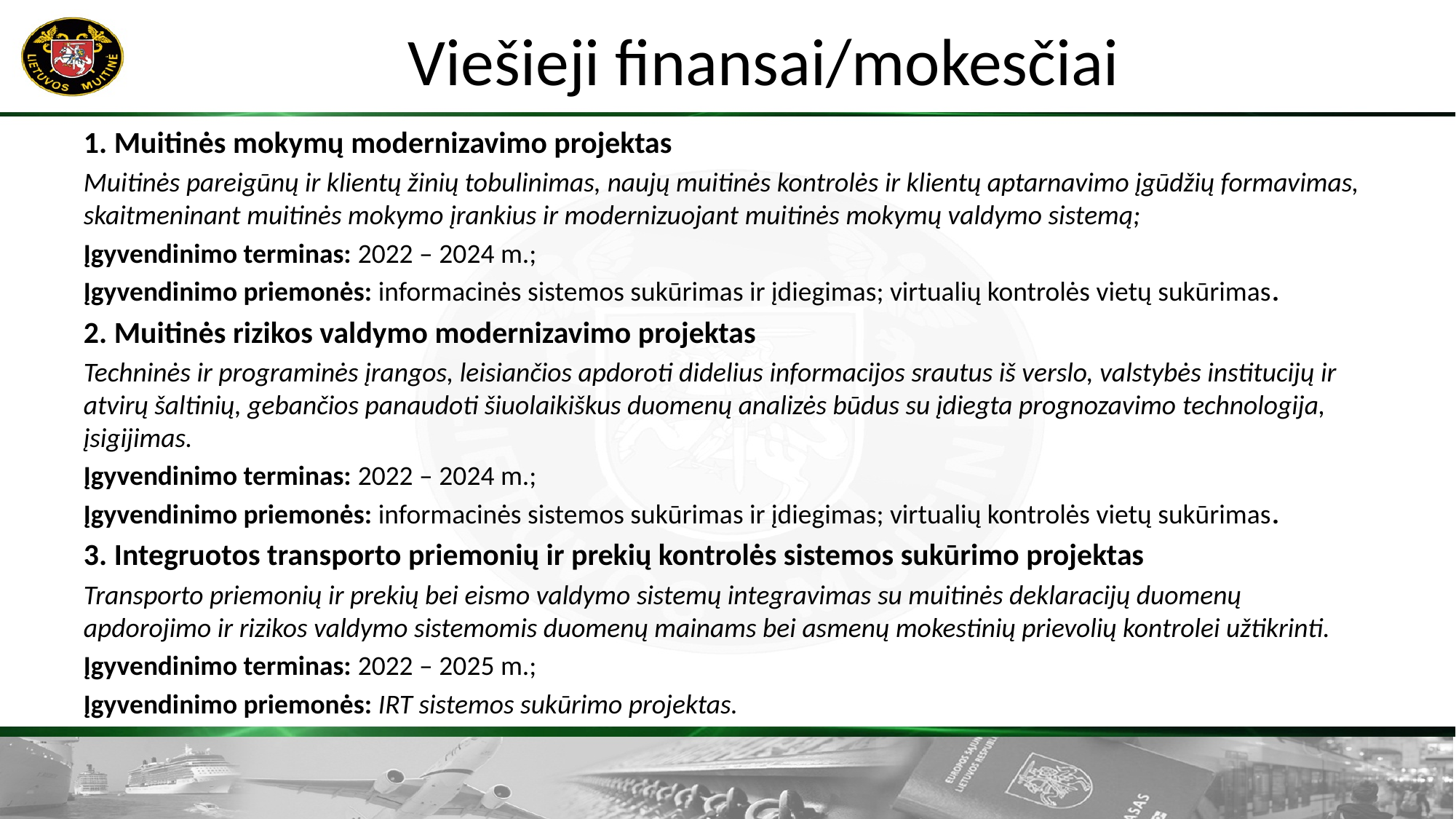

# Viešieji finansai/mokesčiai
1. Muitinės mokymų modernizavimo projektas
Muitinės pareigūnų ir klientų žinių tobulinimas, naujų muitinės kontrolės ir klientų aptarnavimo įgūdžių formavimas, skaitmeninant muitinės mokymo įrankius ir modernizuojant muitinės mokymų valdymo sistemą;
Įgyvendinimo terminas: 2022 – 2024 m.;
Įgyvendinimo priemonės: informacinės sistemos sukūrimas ir įdiegimas; virtualių kontrolės vietų sukūrimas.
2. Muitinės rizikos valdymo modernizavimo projektas
Techninės ir programinės įrangos, leisiančios apdoroti didelius informacijos srautus iš verslo, valstybės institucijų ir atvirų šaltinių, gebančios panaudoti šiuolaikiškus duomenų analizės būdus su įdiegta prognozavimo technologija, įsigijimas.
Įgyvendinimo terminas: 2022 – 2024 m.;
Įgyvendinimo priemonės: informacinės sistemos sukūrimas ir įdiegimas; virtualių kontrolės vietų sukūrimas.
3. Integruotos transporto priemonių ir prekių kontrolės sistemos sukūrimo projektas
Transporto priemonių ir prekių bei eismo valdymo sistemų integravimas su muitinės deklaracijų duomenų apdorojimo ir rizikos valdymo sistemomis duomenų mainams bei asmenų mokestinių prievolių kontrolei užtikrinti.
Įgyvendinimo terminas: 2022 – 2025 m.;
Įgyvendinimo priemonės: IRT sistemos sukūrimo projektas.